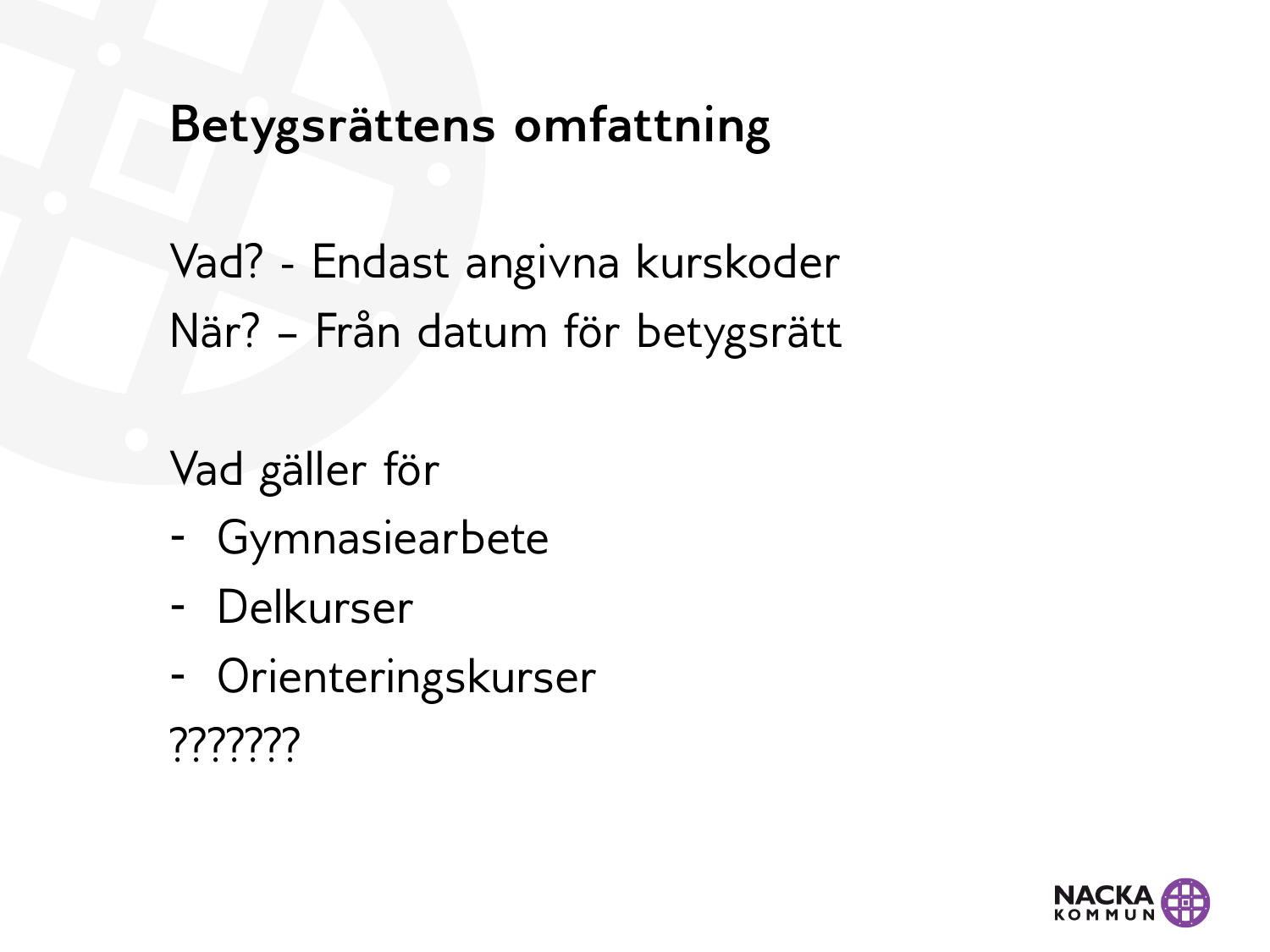

# Betygsrättens omfattning
Vad? - Endast angivna kurskoder
När? – Från datum för betygsrätt

Vad gäller för
Gymnasiearbete
Delkurser
Orienteringskurser
???????